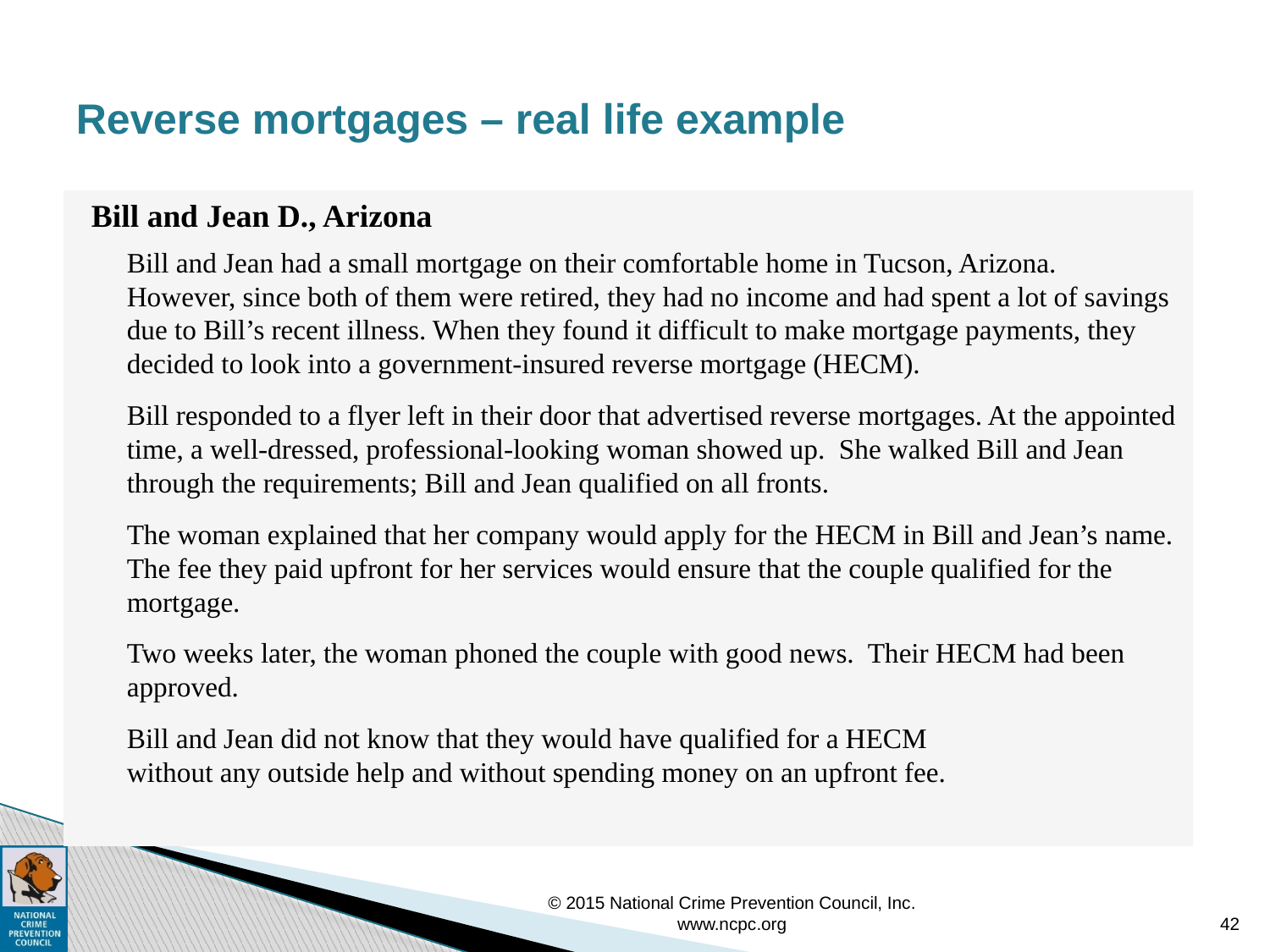

# Reverse mortgages – real life example
Bill and Jean D., Arizona
Bill and Jean had a small mortgage on their comfortable home in Tucson, Arizona.  However, since both of them were retired, they had no income and had spent a lot of savings due to Bill’s recent illness. When they found it difficult to make mortgage payments, they decided to look into a government-insured reverse mortgage (HECM).
Bill responded to a flyer left in their door that advertised reverse mortgages. At the appointed time, a well-dressed, professional-looking woman showed up.  She walked Bill and Jean through the requirements; Bill and Jean qualified on all fronts.
The woman explained that her company would apply for the HECM in Bill and Jean’s name. The fee they paid upfront for her services would ensure that the couple qualified for the mortgage.
Two weeks later, the woman phoned the couple with good news.  Their HECM had been approved.
Bill and Jean did not know that they would have qualified for a HECM
without any outside help and without spending money on an upfront fee.

© 2015 National Crime Prevention Council, Inc. www.ncpc.org
42